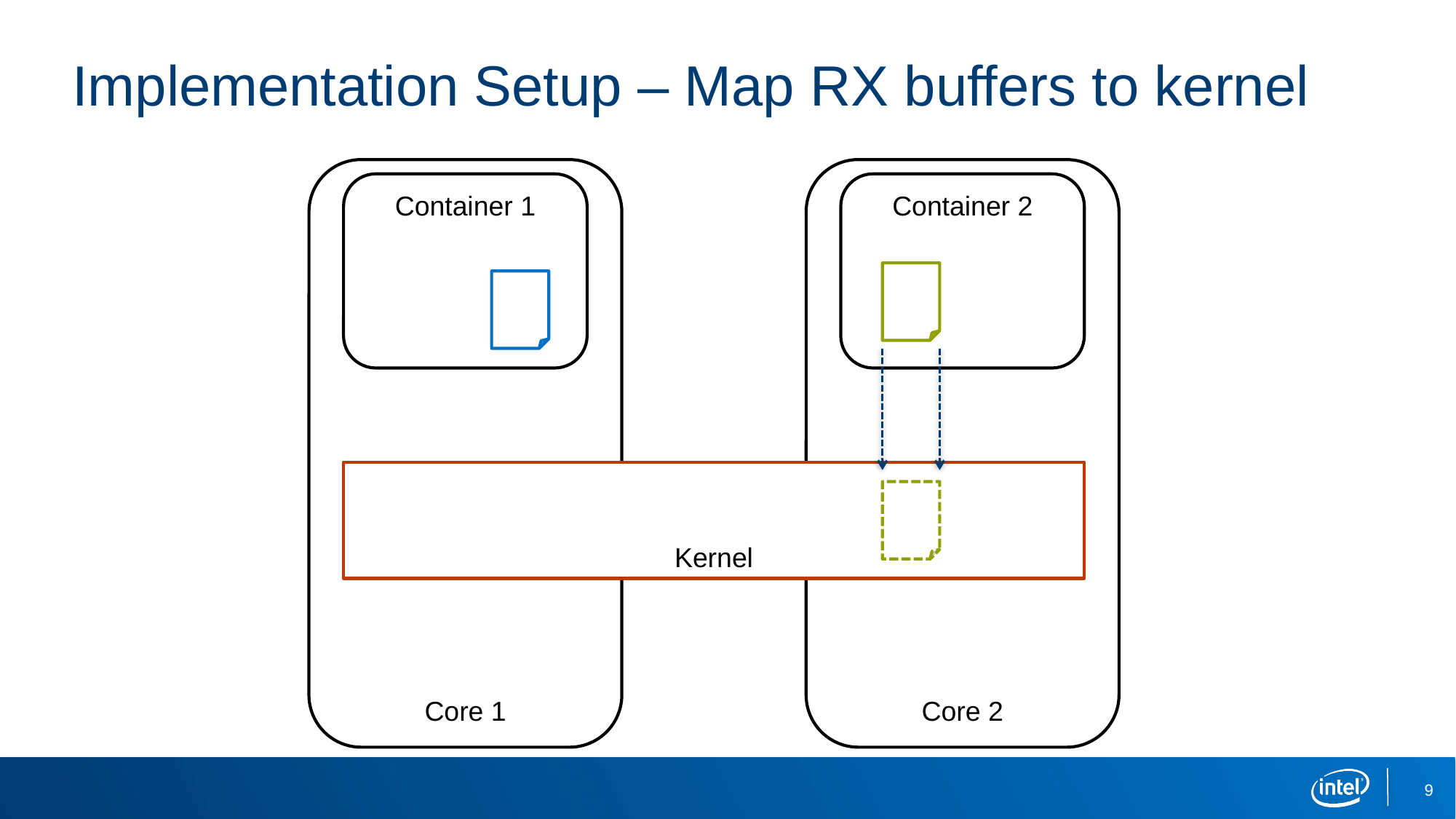

# Implementation Setup – Map RX buffers to kernel
Core 1
Core 2
Container 1
Container 2

Kernel

9